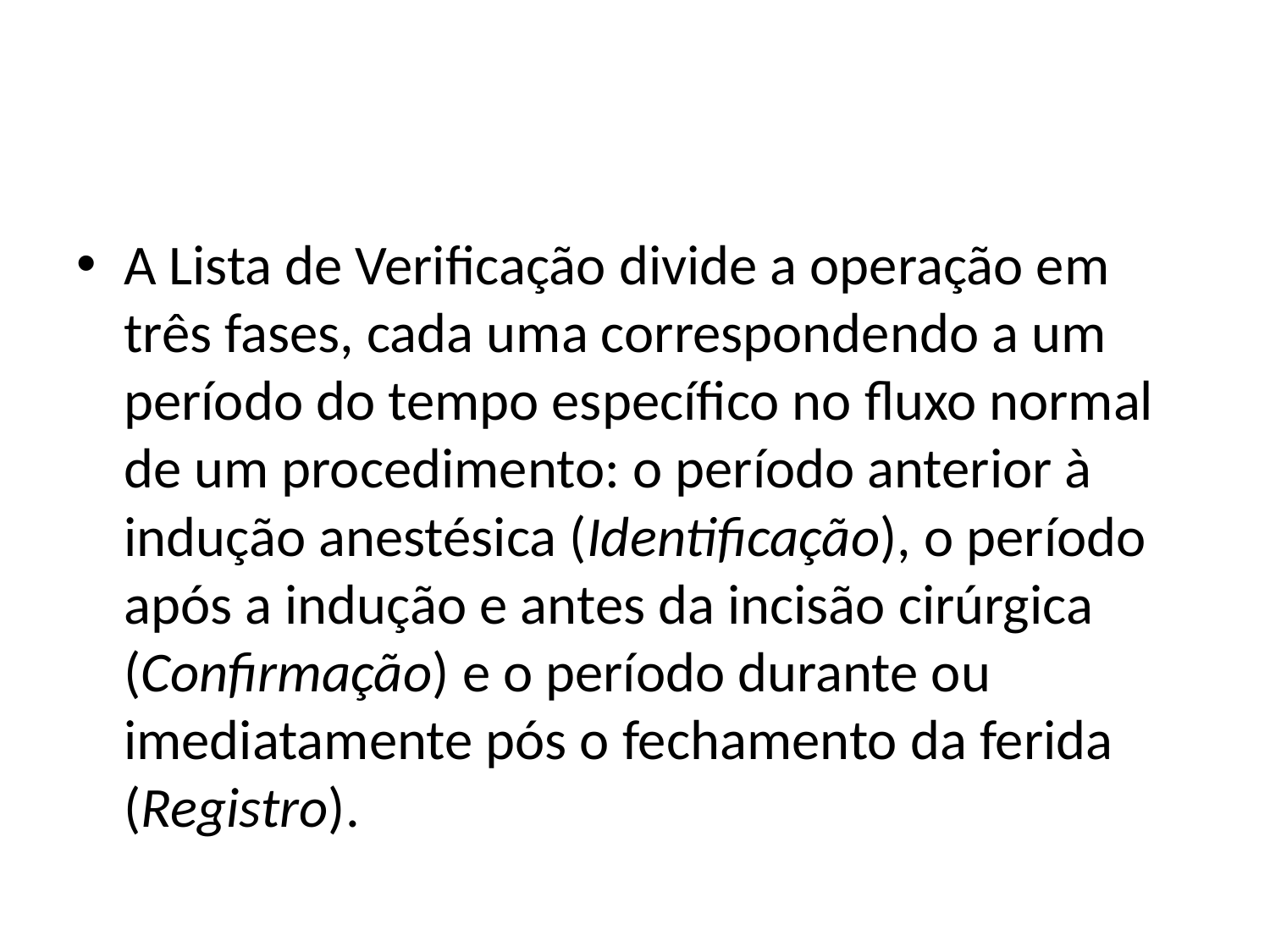

#
A Lista de Verificação divide a operação em três fases, cada uma correspondendo a um período do tempo específico no fluxo normal de um procedimento: o período anterior à indução anestésica (Identificação), o período após a indução e antes da incisão cirúrgica (Confirmação) e o período durante ou imediatamente pós o fechamento da ferida (Registro).